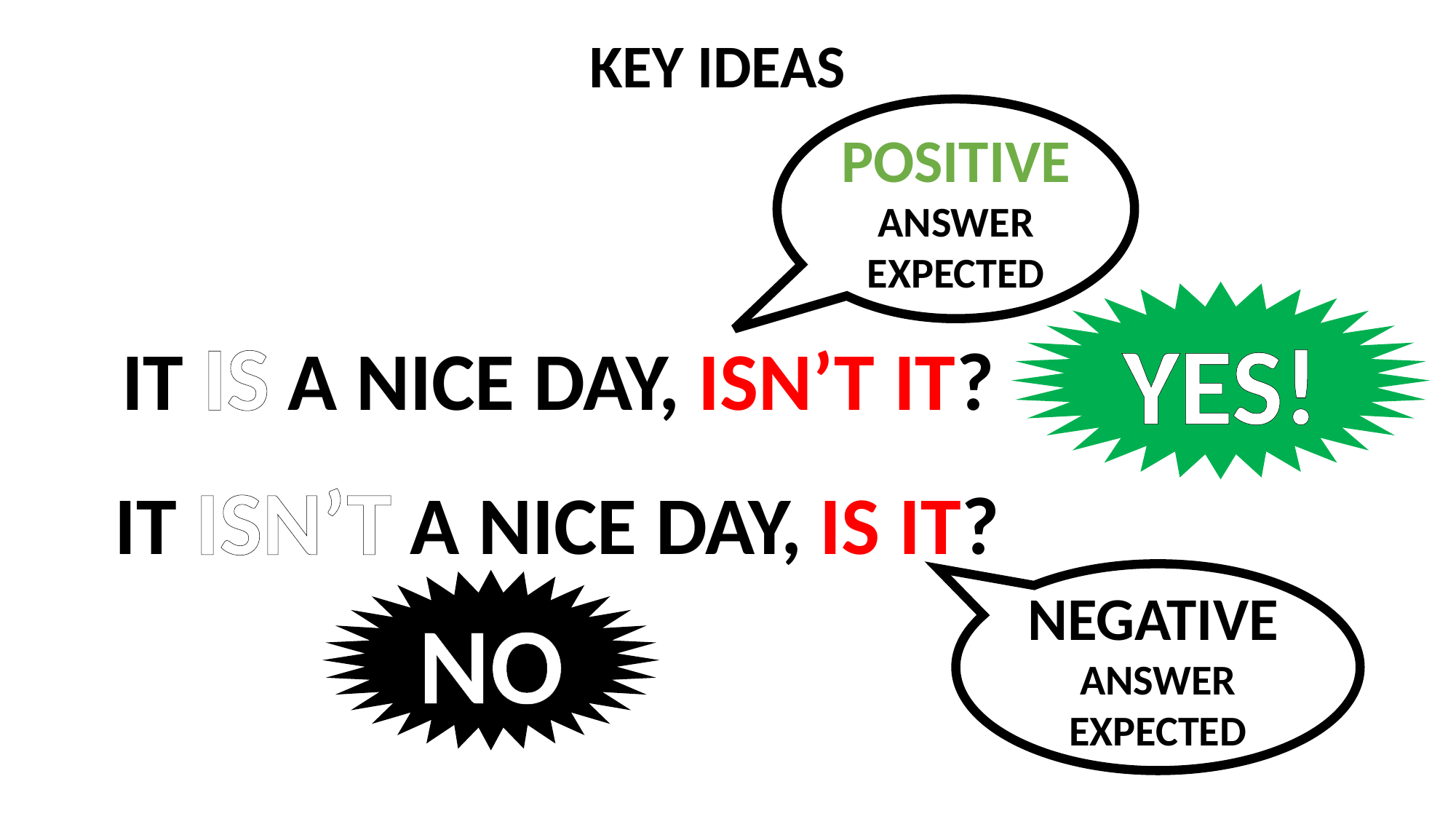

KEY IDEAS
POSITIVE
ANSWER
EXPECTED
YES!
IT IS A NICE DAY,
ISN’T IT?
IT ISN’T A NICE DAY,
IS IT?
NEGATIVE
ANSWER
EXPECTED
NO